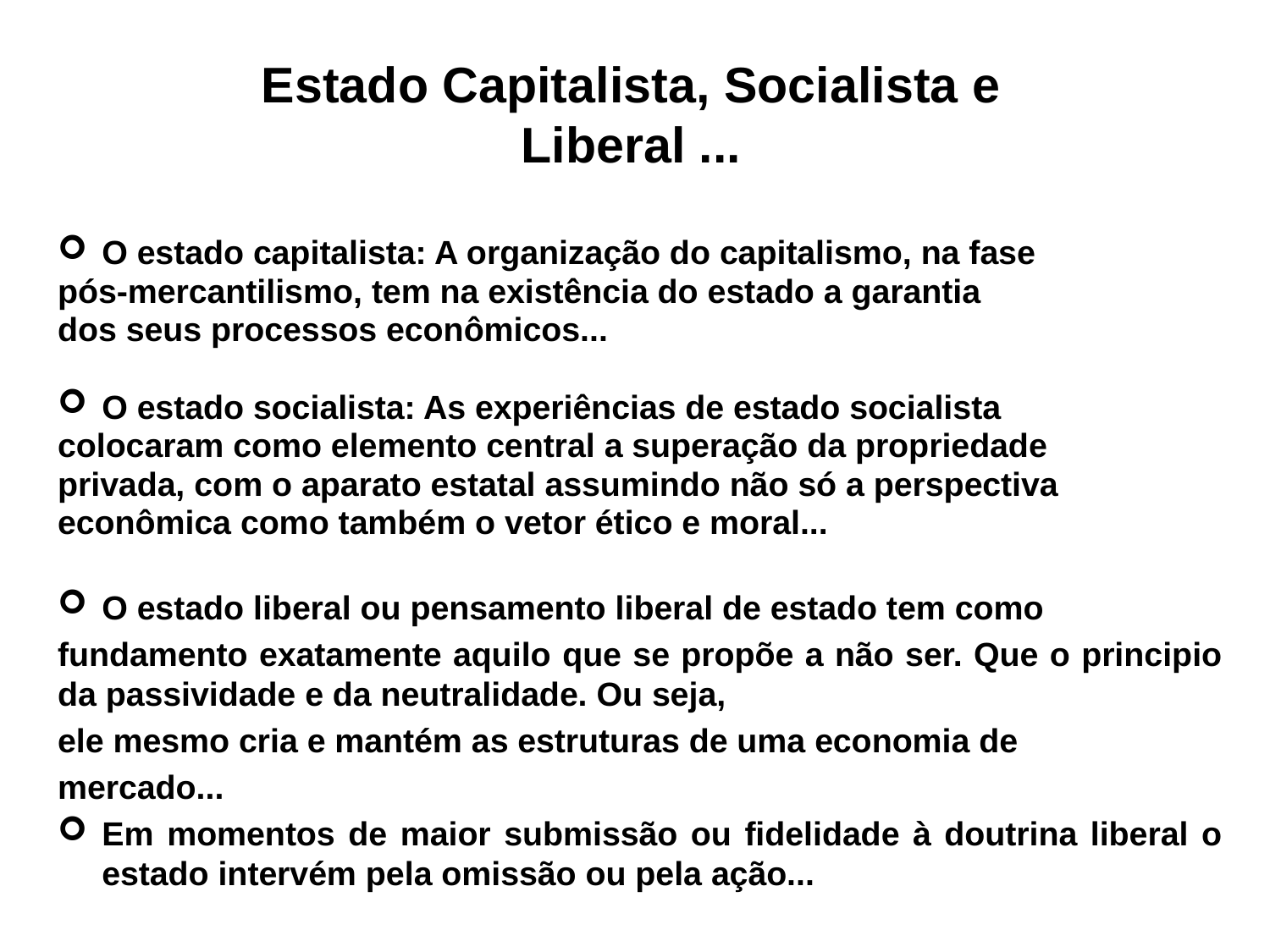

Estado Capitalista, Socialista e Liberal ...

O estado capitalista: A organização do capitalismo, na fase
pós-mercantilismo, tem na existência do estado a garantia
dos seus processos econômicos...

O estado socialista: As experiências de estado socialista
colocaram como elemento central a superação da propriedade
privada, com o aparato estatal assumindo não só a perspectiva
econômica como também o vetor ético e moral...

O estado liberal ou pensamento liberal de estado tem como
fundamento exatamente aquilo que se propõe a não ser. Que o principio da passividade e da neutralidade. Ou seja,
ele mesmo cria e mantém as estruturas de uma economia de
mercado...
Em momentos de maior submissão ou fidelidade à doutrina liberal o estado intervém pela omissão ou pela ação...